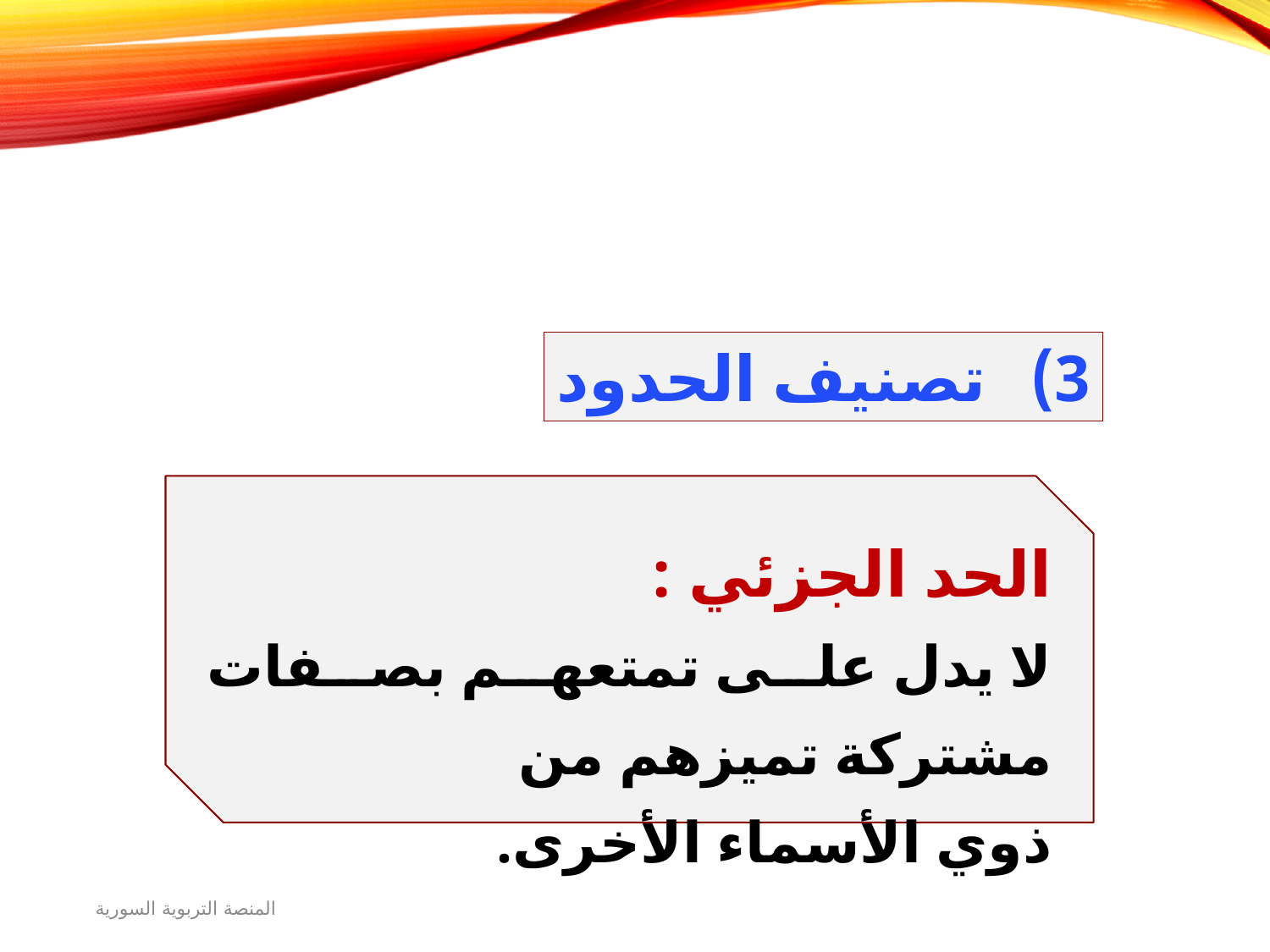

تصنيف الحدود
الحد الجزئي :
لا يدل على تمتعهم بصفات مشتركة تميزهم من
ذوي الأسماء الأخرى.

المنصة التربوية السورية